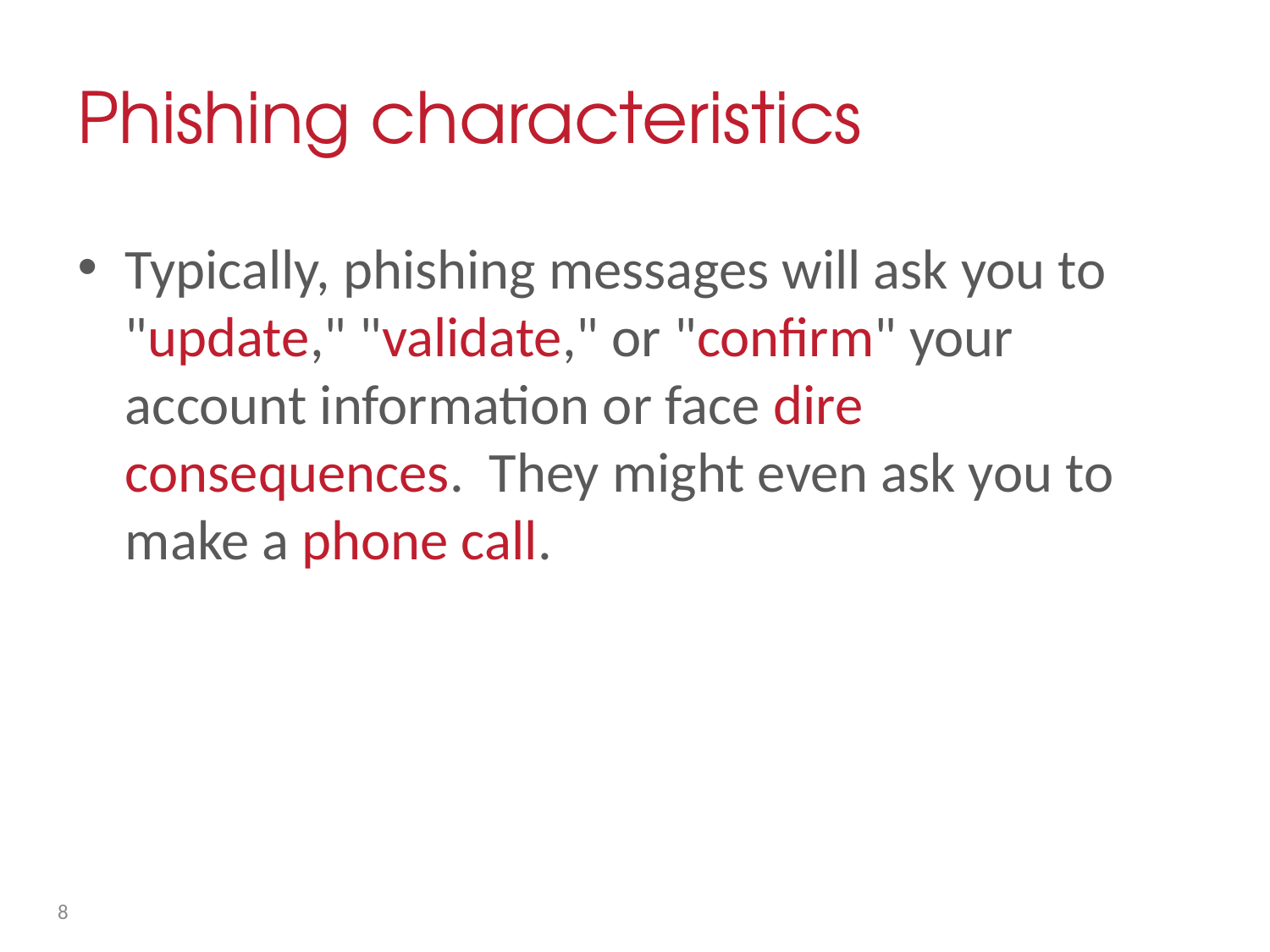

Phishing characteristics
Typically, phishing messages will ask you to "update," "validate," or "confirm" your account information or face dire consequences.  They might even ask you to make a phone call.
8